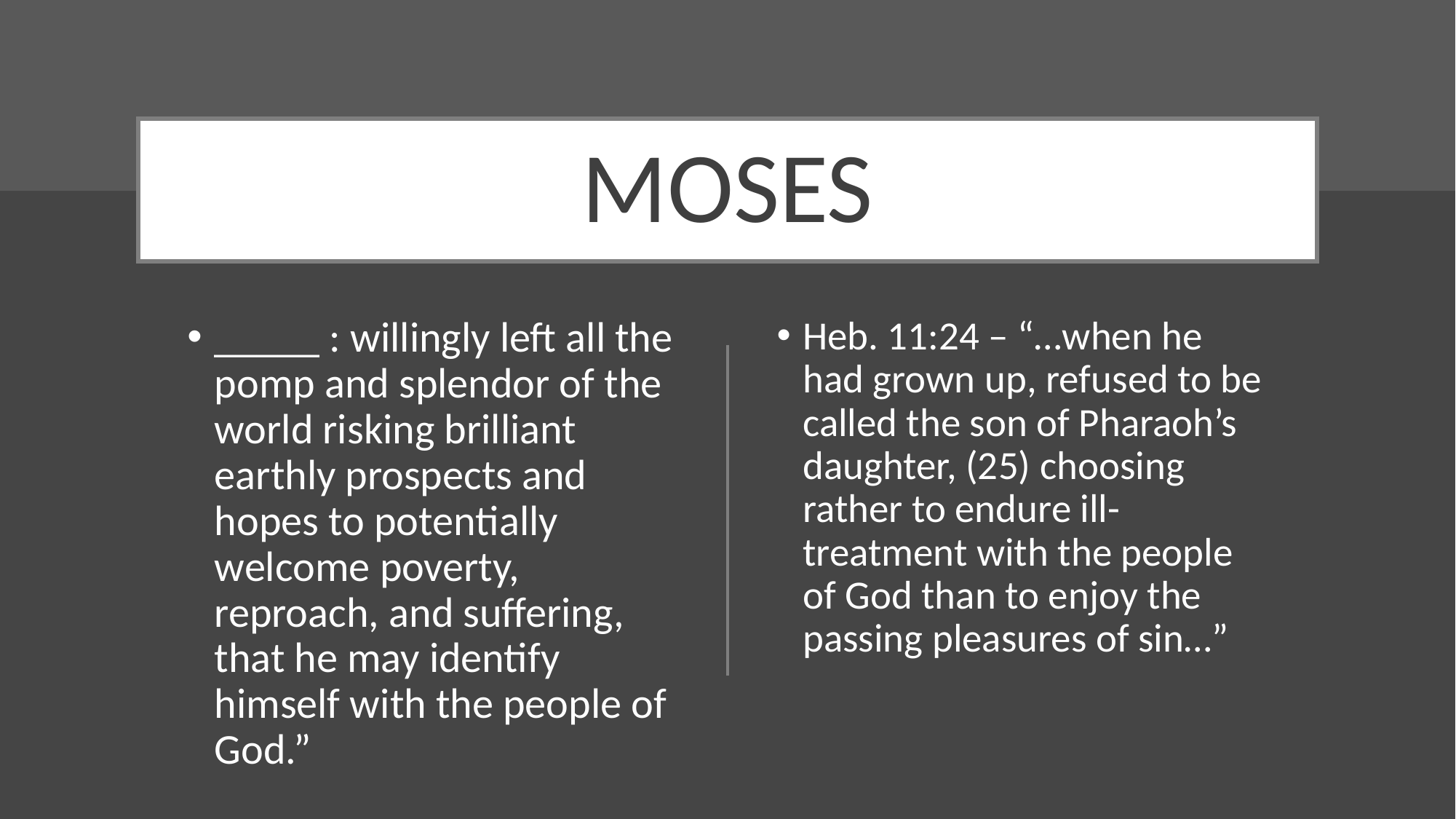

# MOSES
_____ : willingly left all the pomp and splendor of the world risking brilliant earthly prospects and hopes to potentially welcome poverty, reproach, and suffering, that he may identify himself with the people of God.”
Heb. 11:24 – “…when he had grown up, refused to be called the son of Pharaoh’s daughter, (25) choosing rather to endure ill-treatment with the people of God than to enjoy the passing pleasures of sin…”